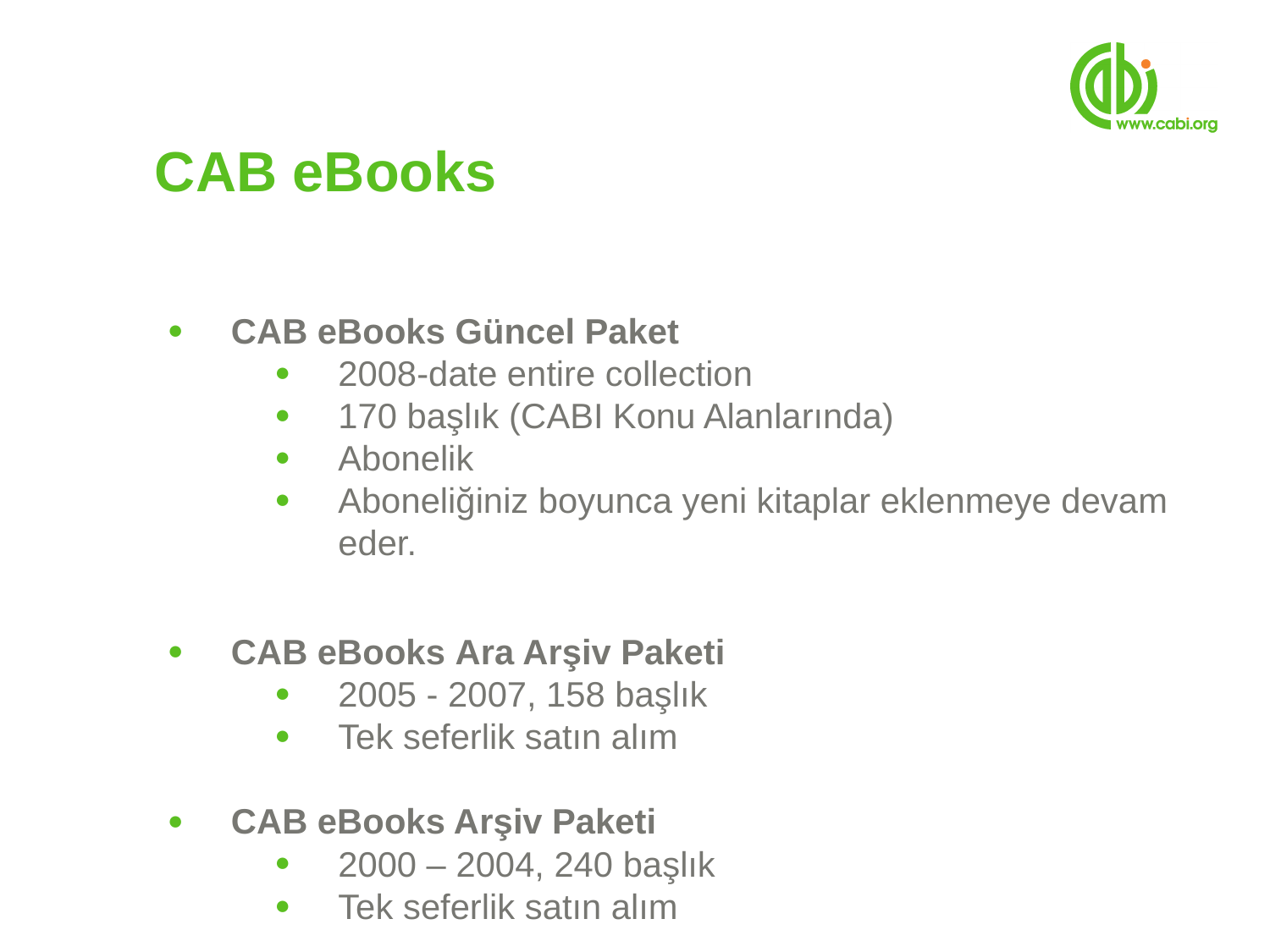

# CAB eBooks

CAB eBooks Güncel Paket
2008-date entire collection
170 başlık (CABI Konu Alanlarında)
Abonelik
Aboneliğiniz boyunca yeni kitaplar eklenmeye devam eder.

CAB eBooks Ara Arşiv Paketi
2005 - 2007, 158 başlık
Tek seferlik satın alım

CAB eBooks Arşiv Paketi
2000 – 2004, 240 başlık
Tek seferlik satın alım